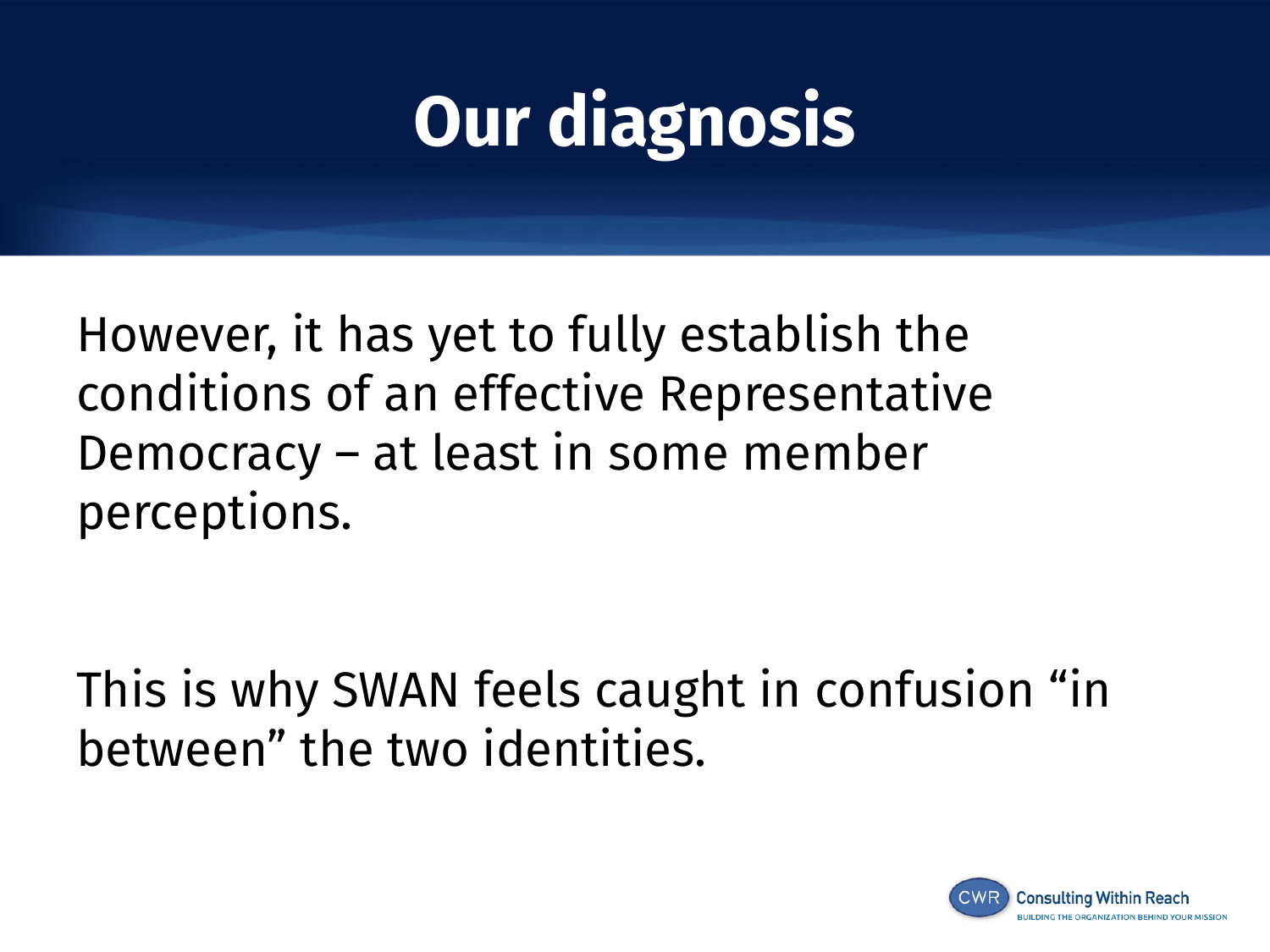

# Our diagnosis
However, it has yet to fully establish the conditions of an effective Representative Democracy – at least in some member perceptions.

This is why SWAN feels caught in confusion “in between” the two identities.